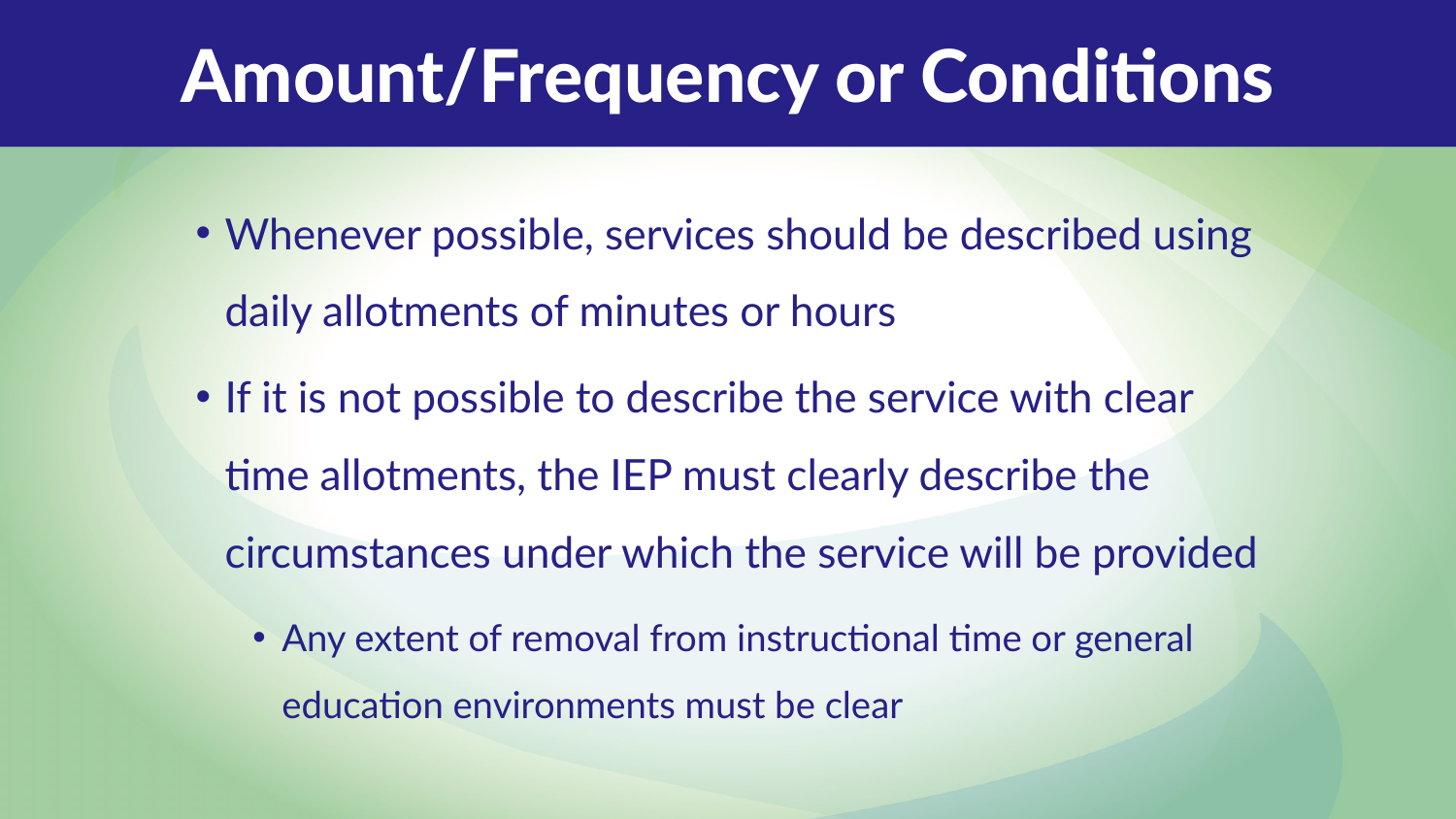

Amount/Frequency or Conditions
Whenever possible, services should be described using daily allotments of minutes or hours
If it is not possible to describe the service with clear time allotments, the IEP must clearly describe the circumstances under which the service will be provided
Any extent of removal from instructional time or general education environments must be clear